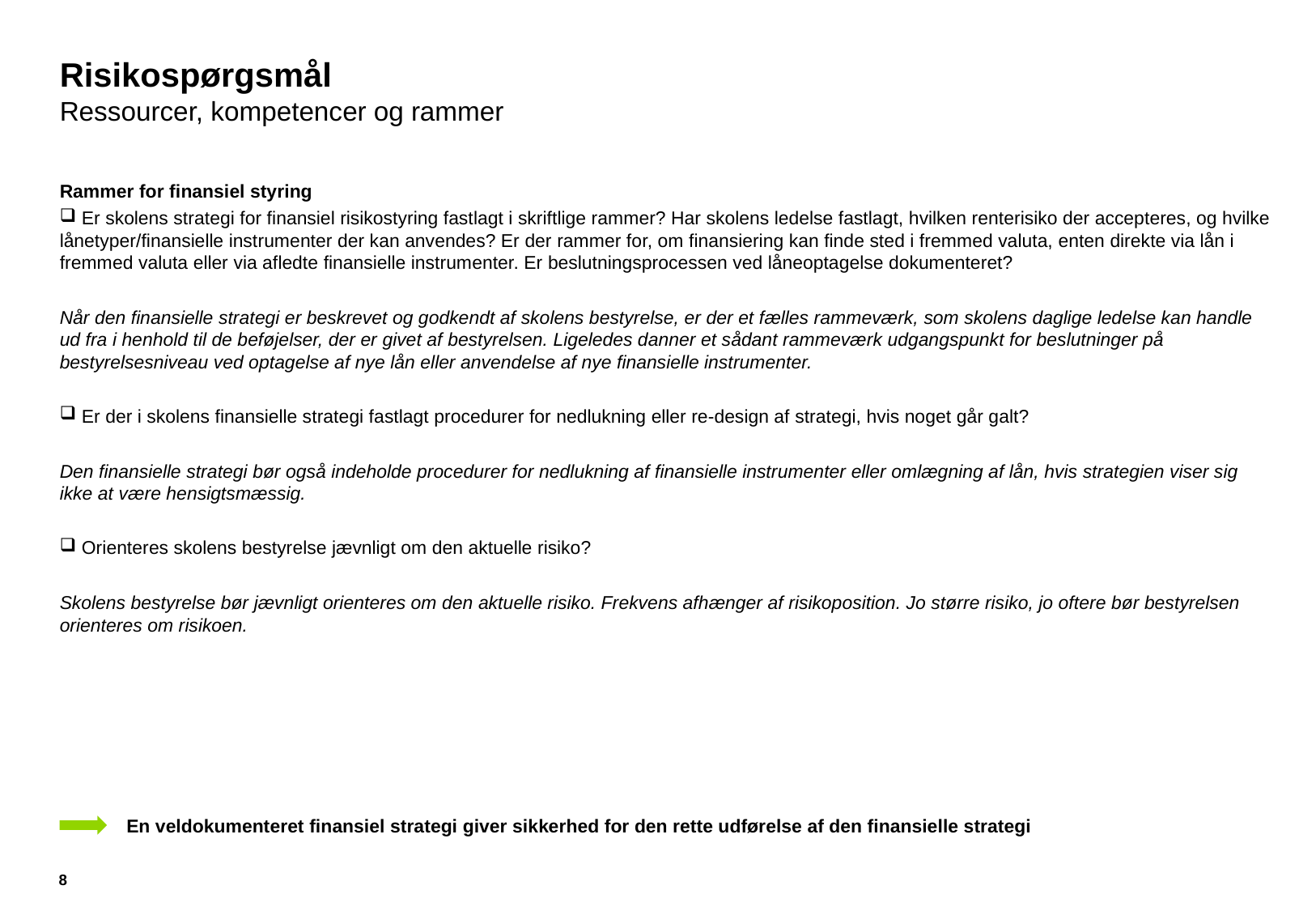

# Risikospørgsmål Ressourcer, kompetencer og rammer
Rammer for finansiel styring
 Er skolens strategi for finansiel risikostyring fastlagt i skriftlige rammer? Har skolens ledelse fastlagt, hvilken renterisiko der accepteres, og hvilke lånetyper/finansielle instrumenter der kan anvendes? Er der rammer for, om finansiering kan finde sted i fremmed valuta, enten direkte via lån i fremmed valuta eller via afledte finansielle instrumenter. Er beslutningsprocessen ved låneoptagelse dokumenteret?

Når den finansielle strategi er beskrevet og godkendt af skolens bestyrelse, er der et fælles rammeværk, som skolens daglige ledelse kan handle ud fra i henhold til de beføjelser, der er givet af bestyrelsen. Ligeledes danner et sådant rammeværk udgangspunkt for beslutninger på bestyrelsesniveau ved optagelse af nye lån eller anvendelse af nye finansielle instrumenter.

 Er der i skolens finansielle strategi fastlagt procedurer for nedlukning eller re-design af strategi, hvis noget går galt?

Den finansielle strategi bør også indeholde procedurer for nedlukning af finansielle instrumenter eller omlægning af lån, hvis strategien viser sig ikke at være hensigtsmæssig.

 Orienteres skolens bestyrelse jævnligt om den aktuelle risiko?

Skolens bestyrelse bør jævnligt orienteres om den aktuelle risiko. Frekvens afhænger af risikoposition. Jo større risiko, jo oftere bør bestyrelsen orienteres om risikoen.

En veldokumenteret finansiel strategi giver sikkerhed for den rette udførelse af den finansielle strategi

8